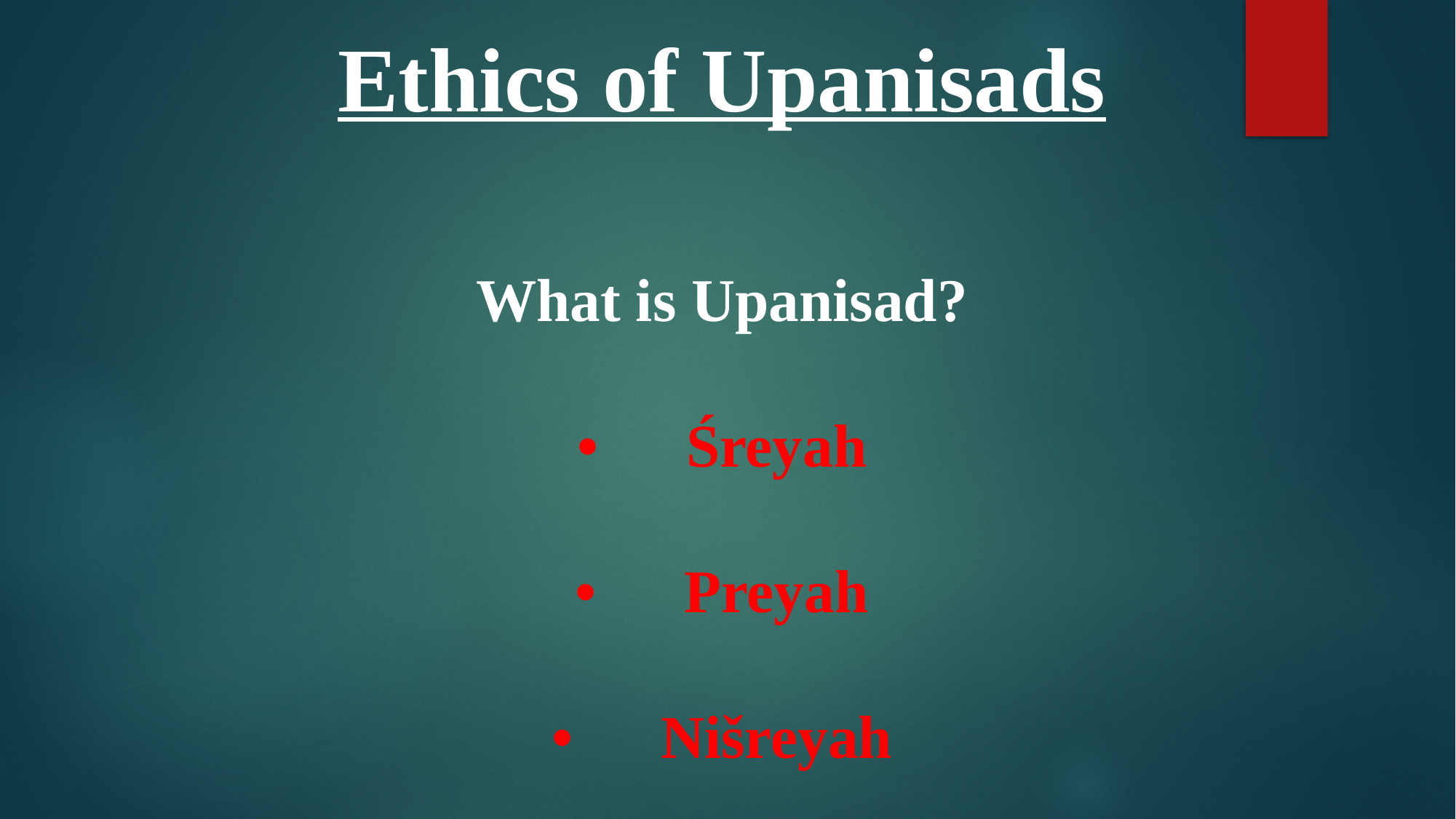

Ethics of Upanisads

What is Upanisad?

•	Śreyah

•	Preyah

•	Nišreyah